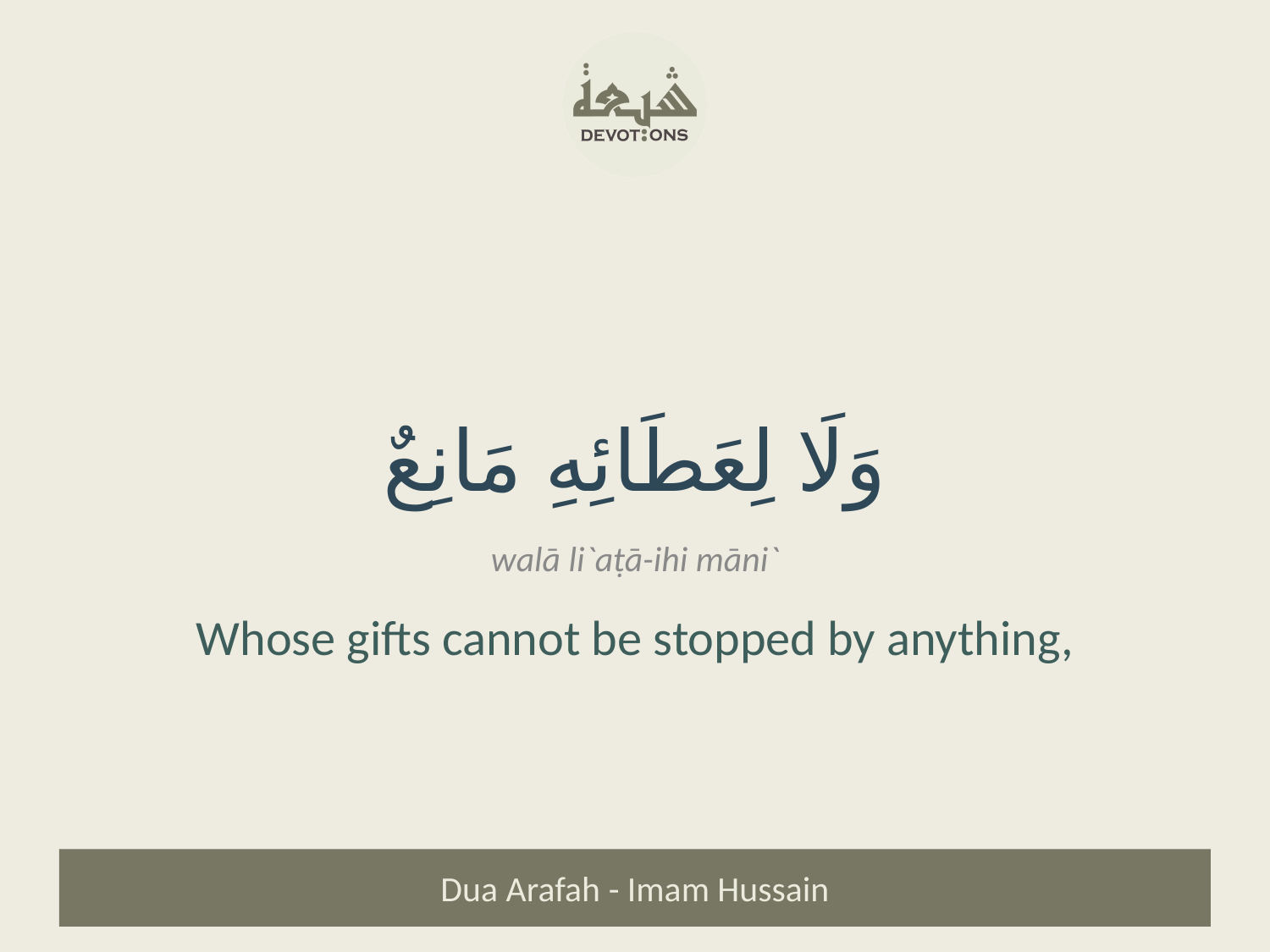

وَلَا لِعَطَائِهِ مَانِعٌ
walā li`aṭā-ihi māni`
Whose gifts cannot be stopped by anything,
Dua Arafah - Imam Hussain